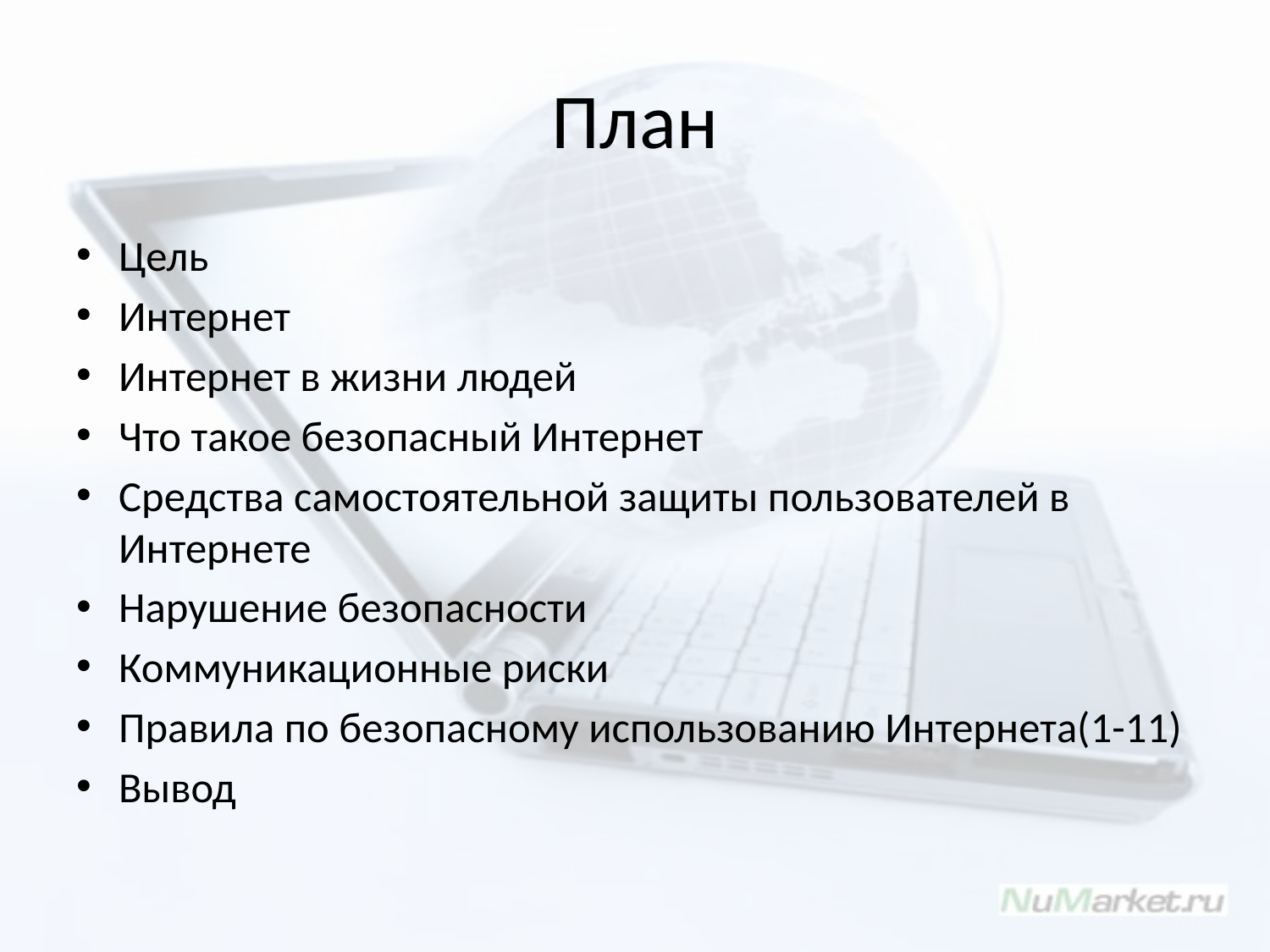

# План
Цель
Интернет
Интернет в жизни людей
Что такое безопасный Интернет
Средства самостоятельной защиты пользователей в Интернете
Нарушение безопасности
Коммуникационные риски
Правила по безопасному использованию Интернета(1-11)
Вывод